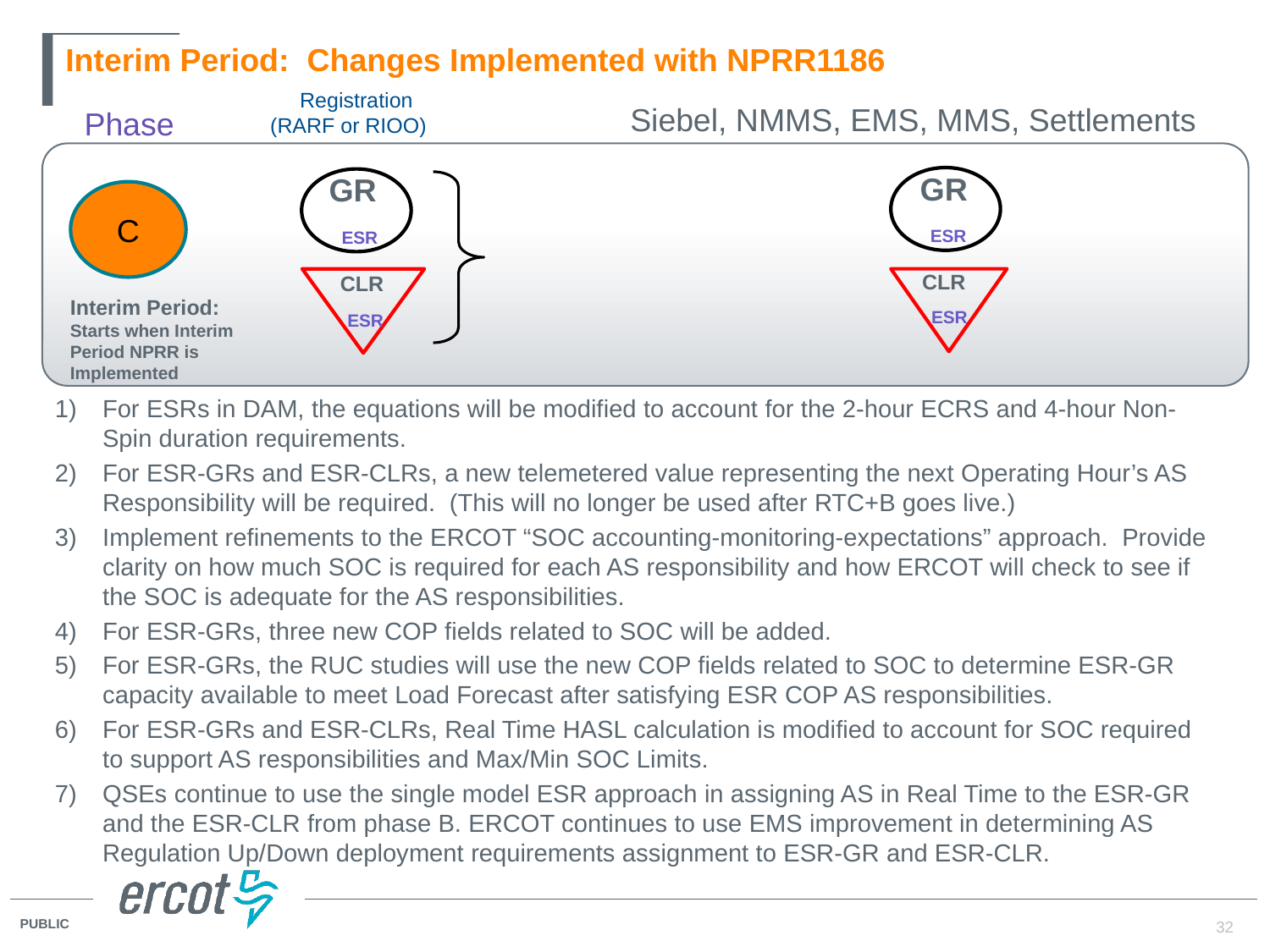

# Interim Period:  Changes Implemented with NPRR1186
     Registration
(RARF or RIOO)
Siebel, NMMS, EMS, MMS, Settlements
Phase

GR
GR

C
CLR
CLR

Interim Period:
Starts when Interim Period NPRR is Implemented

ESR
ESR
ESR
ESR
For ESRs in DAM, the equations will be modified to account for the 2-hour ECRS and 4-hour Non-Spin duration requirements.
For ESR-GRs and ESR-CLRs, a new telemetered value representing the next Operating Hour’s AS Responsibility will be required.  (This will no longer be used after RTC+B goes live.)
Implement refinements to the ERCOT “SOC accounting-monitoring-expectations” approach.  Provide clarity on how much SOC is required for each AS responsibility and how ERCOT will check to see if the SOC is adequate for the AS responsibilities.
For ESR-GRs, three new COP fields related to SOC will be added.
For ESR-GRs, the RUC studies will use the new COP fields related to SOC to determine ESR-GR capacity available to meet Load Forecast after satisfying ESR COP AS responsibilities.
For ESR-GRs and ESR-CLRs, Real Time HASL calculation is modified to account for SOC required to support AS responsibilities and Max/Min SOC Limits.
QSEs continue to use the single model ESR approach in assigning AS in Real Time to the ESR-GR and the ESR-CLR from phase B. ERCOT continues to use EMS improvement in determining AS Regulation Up/Down deployment requirements assignment to ESR-GR and ESR-CLR.